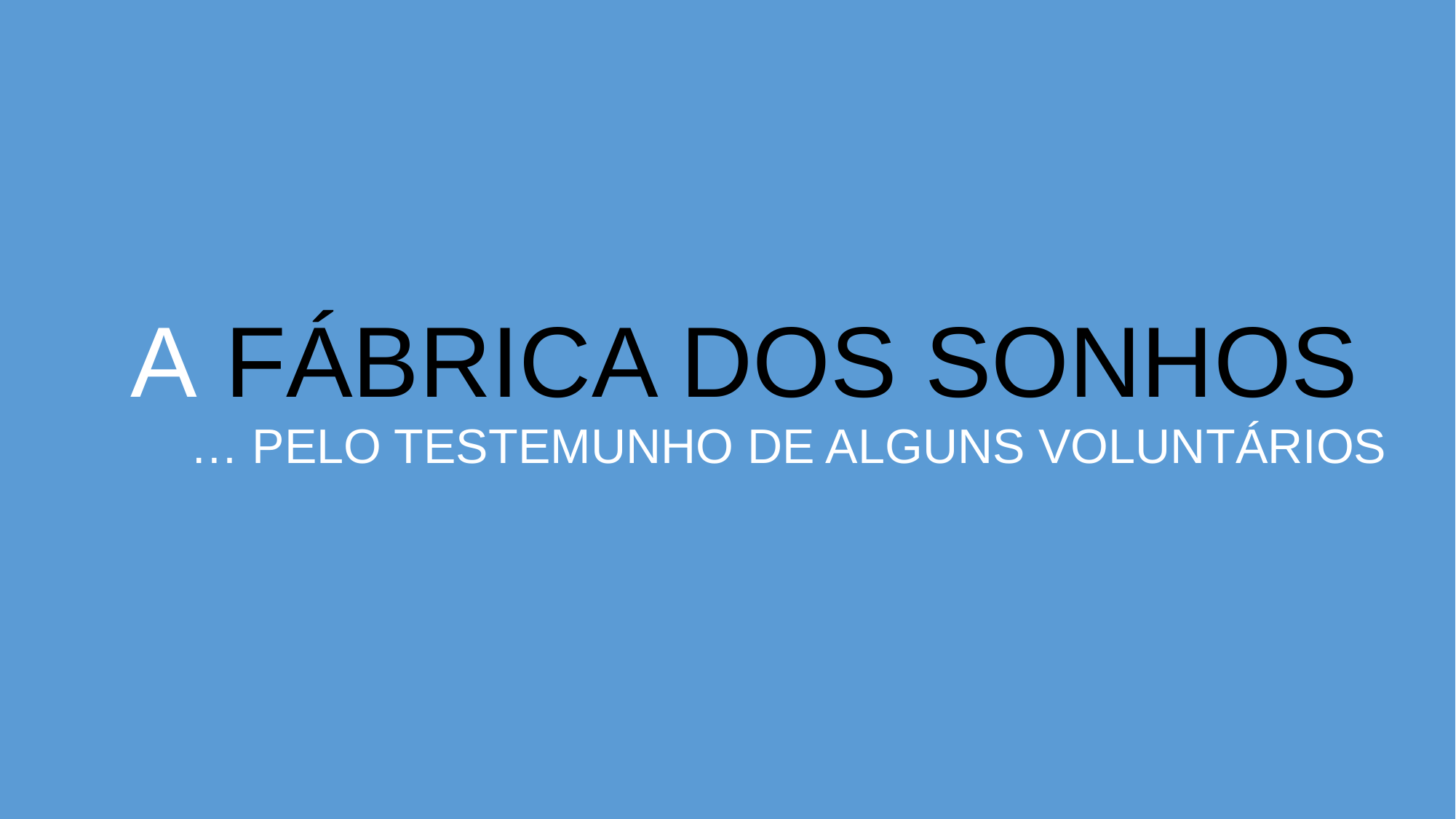

A FÁBRICA DOS SONHOS
… PELO TESTEMUNHO DE ALGUNS VOLUNTÁRIOS